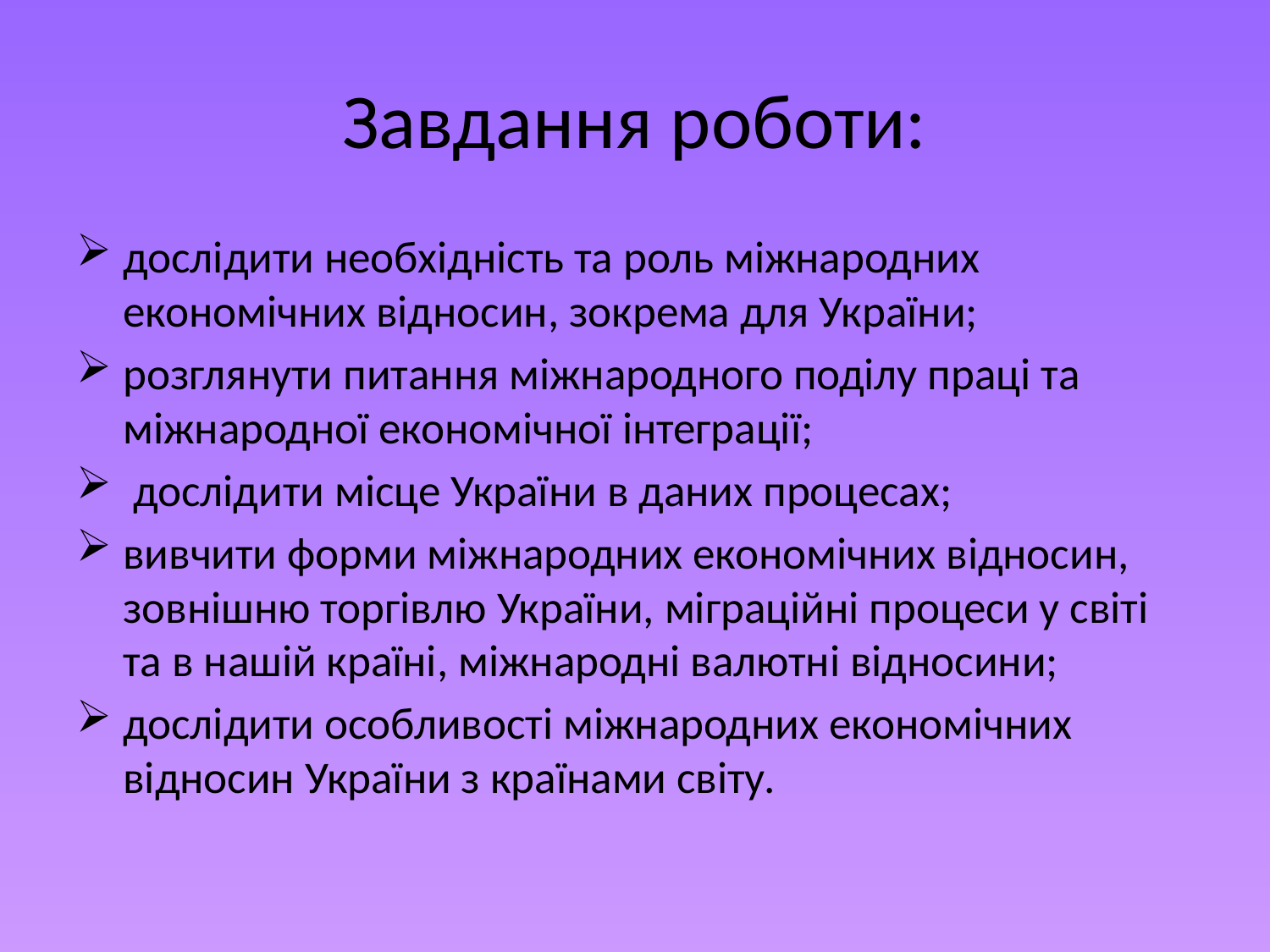

# Завдання роботи:
дослідити необхідність та роль міжнародних економічних відносин, зокрема для України;
розглянути питання міжнародного поділу праці та міжнародної економічної інтеграції;
 дослідити місце України в даних процесах;
вивчити форми міжнародних економічних відносин, зовнішню торгівлю України, міграційні процеси у світі та в нашій країні, міжнародні валютні відносини;
дослідити особливості міжнародних економічних відносин України з країнами світу.